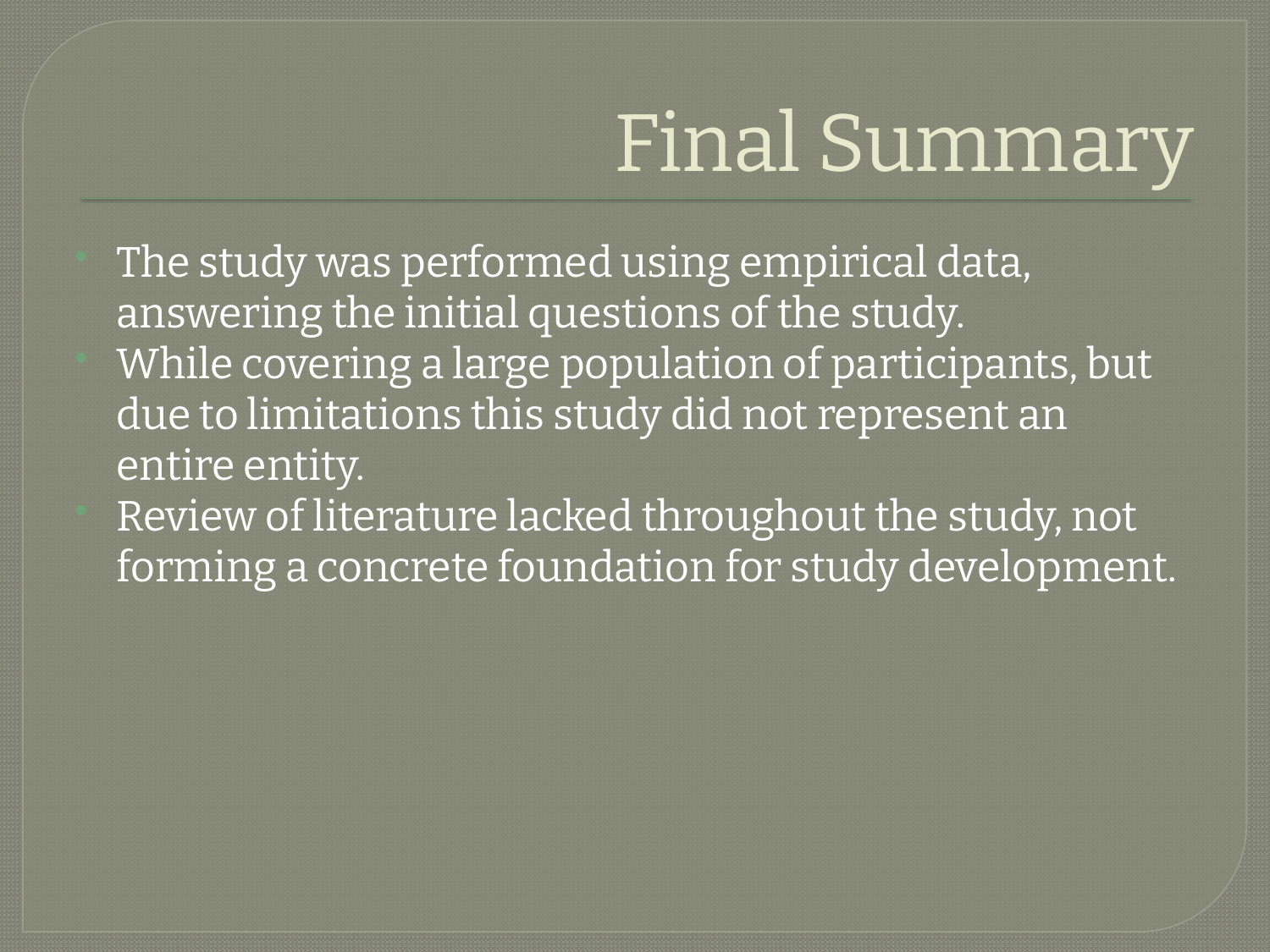

# Final Summary
The study was performed using empirical data, answering the initial questions of the study.
While covering a large population of participants, but due to limitations this study did not represent an entire entity.
Review of literature lacked throughout the study, not forming a concrete foundation for study development.